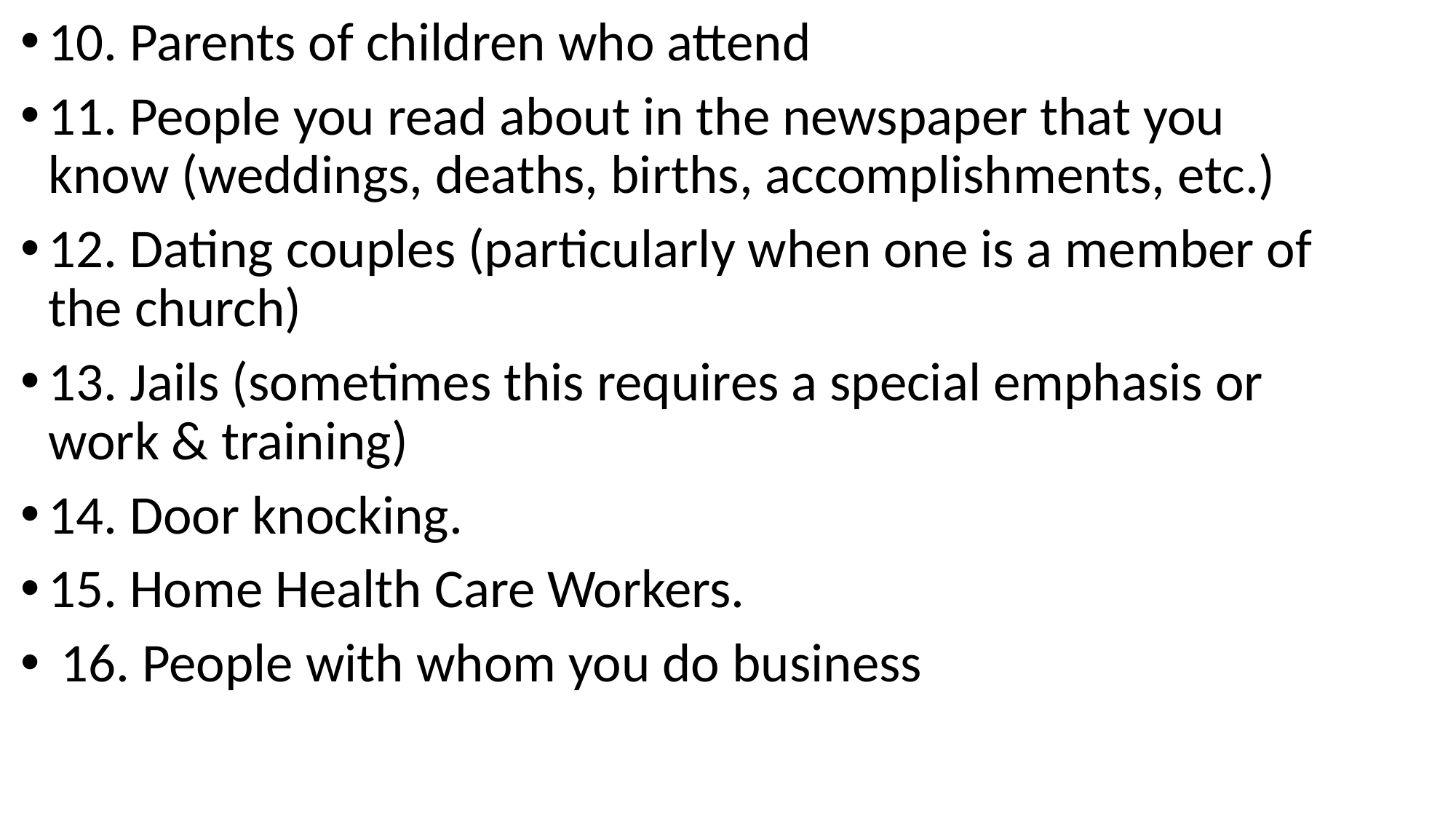

10. Parents of children who attend
11. People you read about in the newspaper that you know (weddings, deaths, births, accomplishments, etc.)
12. Dating couples (particularly when one is a member of the church)
13. Jails (sometimes this requires a special emphasis or work & training)
14. Door knocking.
15. Home Health Care Workers.
 16. People with whom you do business